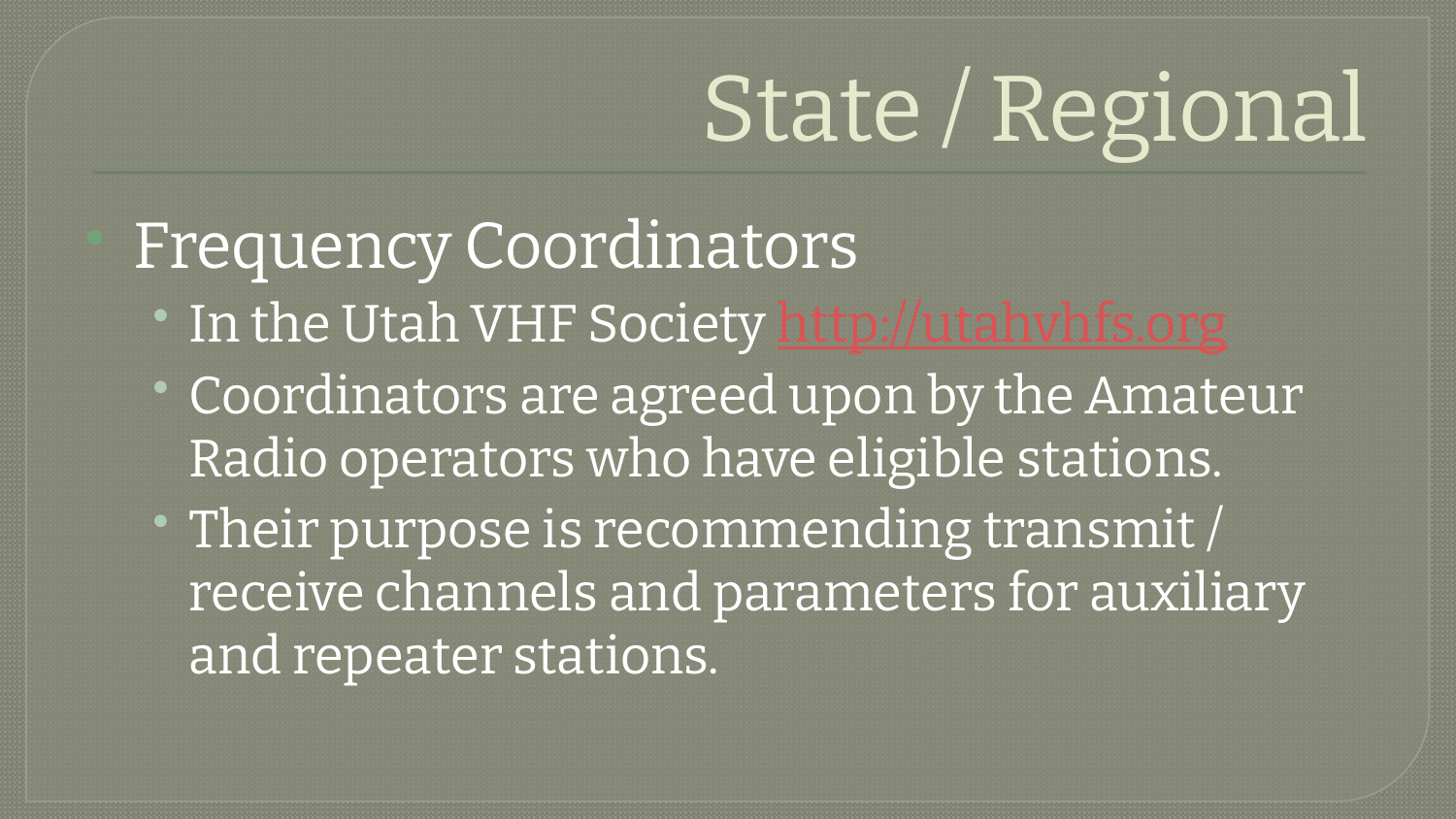

# State / Regional
Frequency Coordinators
In the Utah VHF Society http://utahvhfs.org
Coordinators are agreed upon by the Amateur Radio operators who have eligible stations.
Their purpose is recommending transmit / receive channels and parameters for auxiliary and repeater stations.